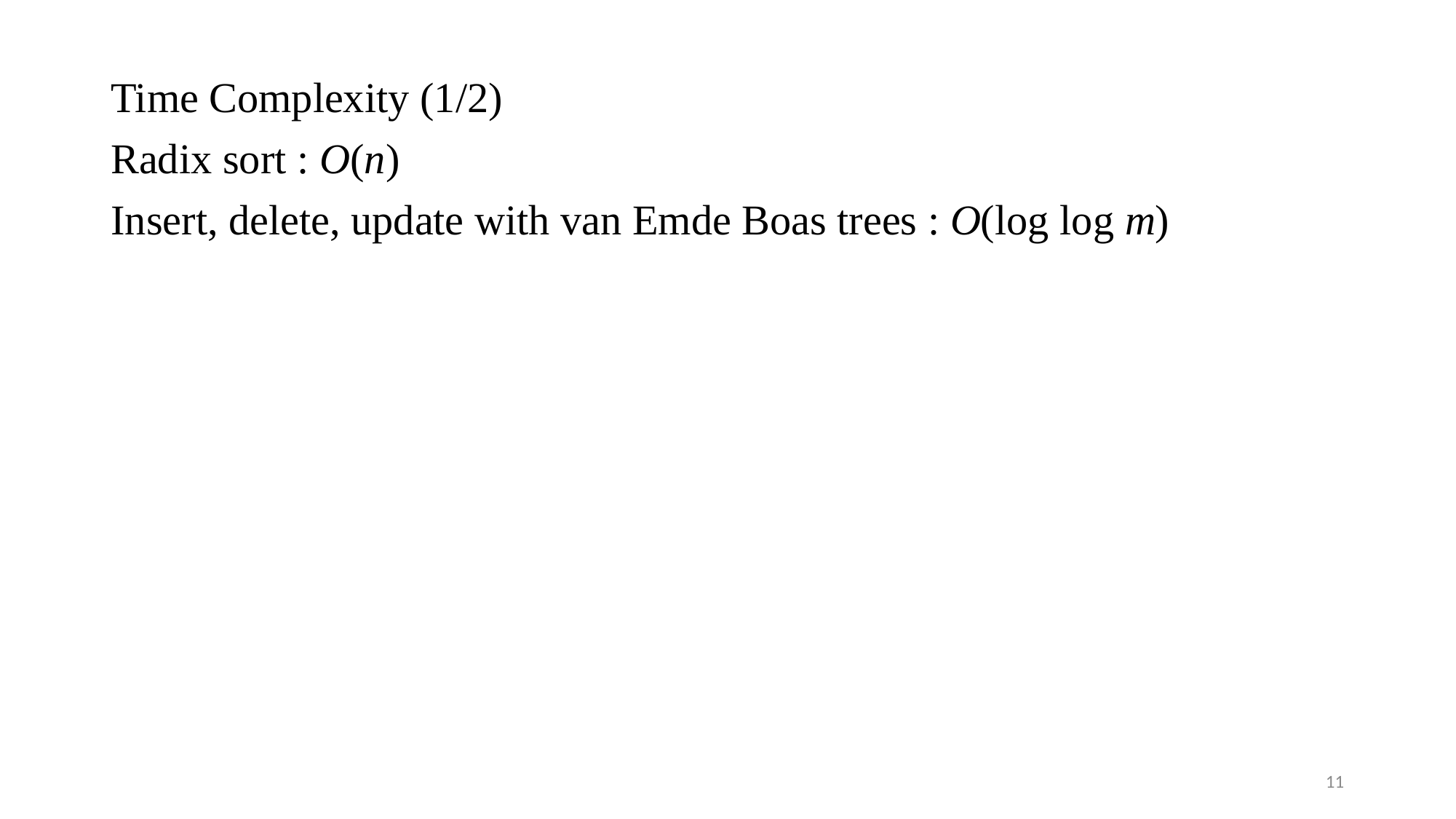

Time Complexity (1/2)
Radix sort : O(n)
Insert, delete, update with van Emde Boas trees : O(log log m)
11